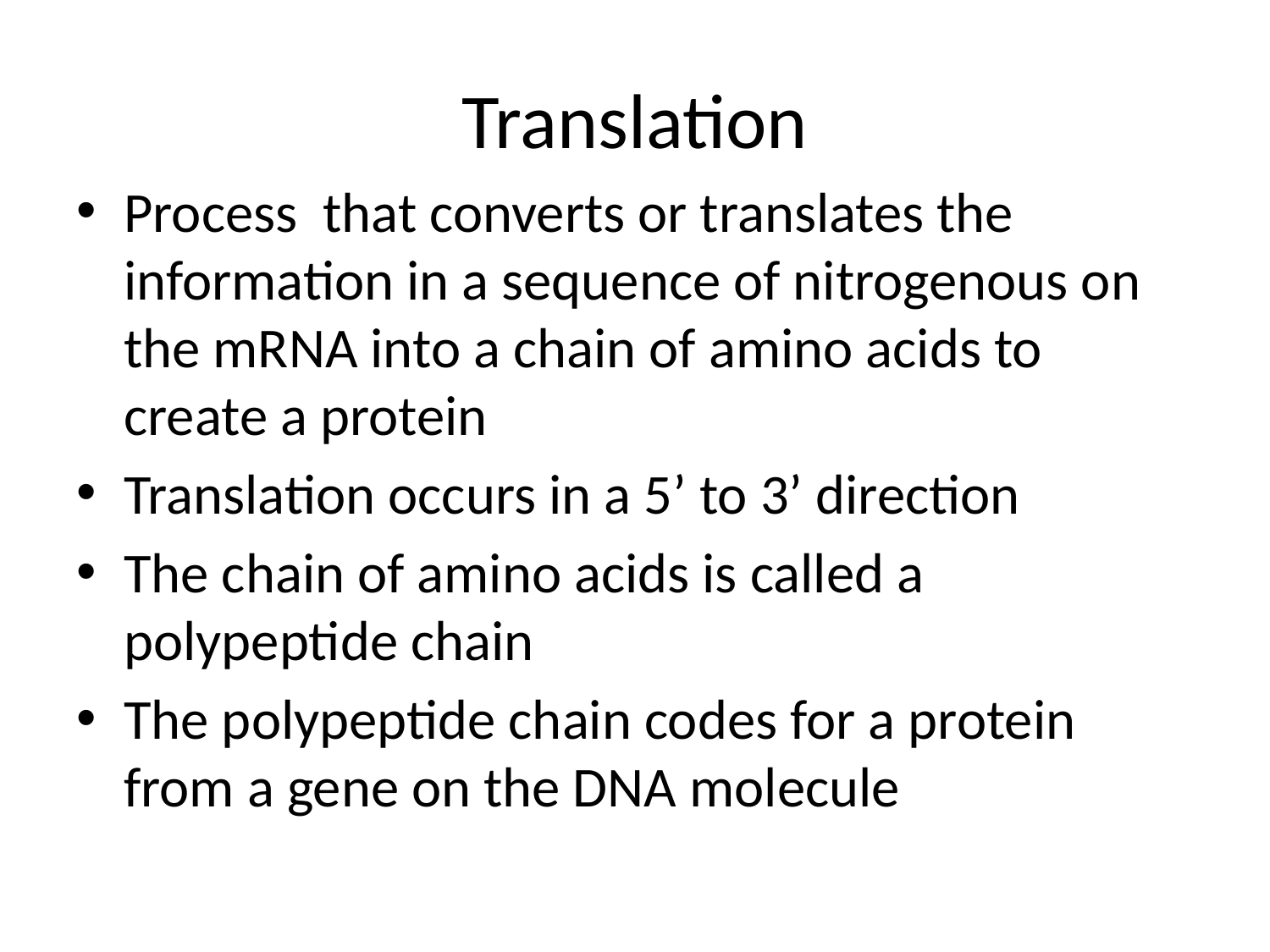

# Translation
Process  that converts or translates the information in a sequence of nitrogenous on the mRNA into a chain of amino acids to create a protein
Translation occurs in a 5’ to 3’ direction
The chain of amino acids is called a polypeptide chain
The polypeptide chain codes for a protein from a gene on the DNA molecule